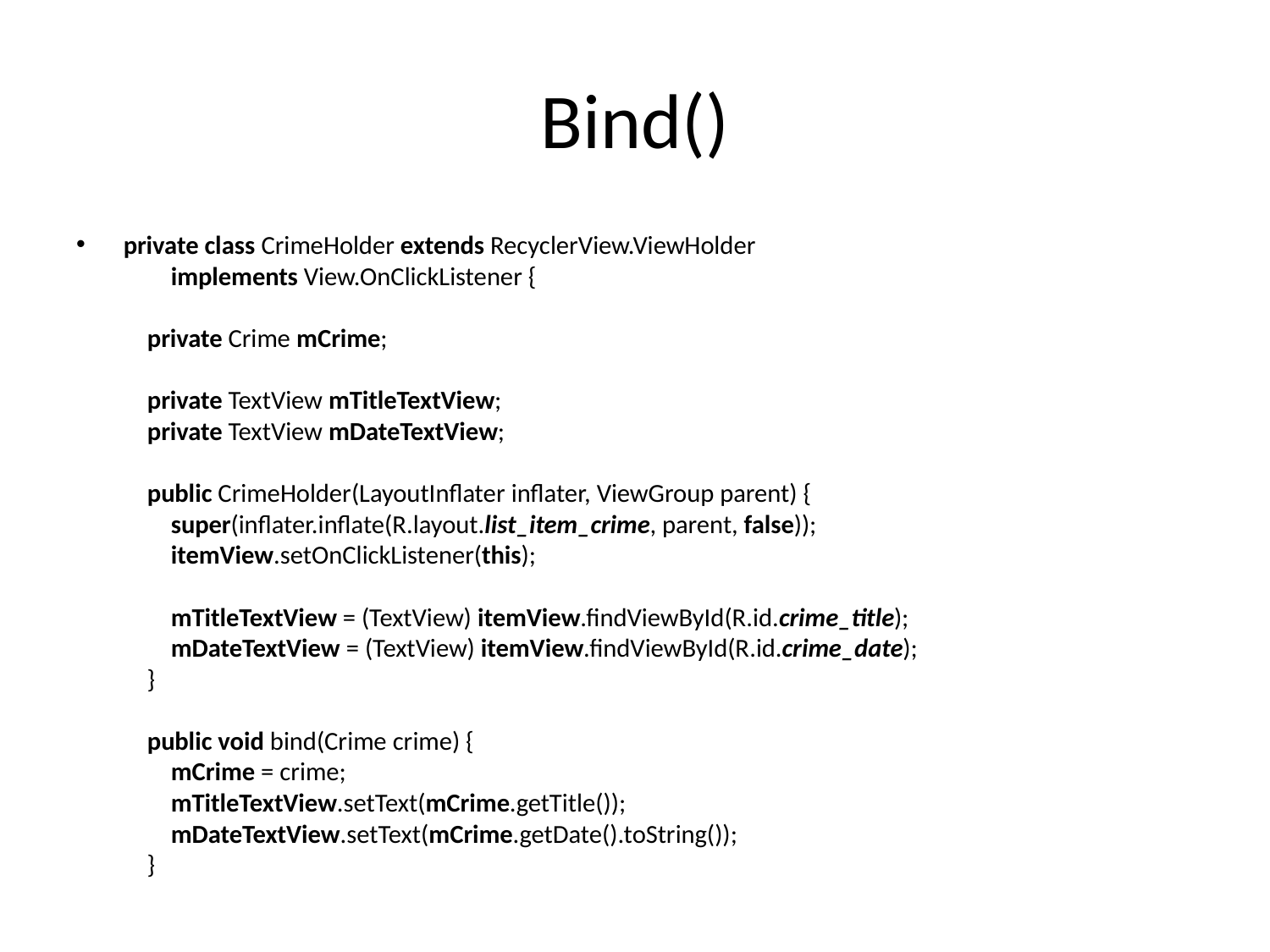

# Bind()
private class CrimeHolder extends RecyclerView.ViewHolder
        implements View.OnClickListener {
    private Crime mCrime;
    private TextView mTitleTextView;
    private TextView mDateTextView;
    public CrimeHolder(LayoutInflater inflater, ViewGroup parent) {
        super(inflater.inflate(R.layout.list_item_crime, parent, false));
        itemView.setOnClickListener(this);
        mTitleTextView = (TextView) itemView.findViewById(R.id.crime_title);
        mDateTextView = (TextView) itemView.findViewById(R.id.crime_date);
    }
    public void bind(Crime crime) {
        mCrime = crime;
        mTitleTextView.setText(mCrime.getTitle());
        mDateTextView.setText(mCrime.getDate().toString());
    }